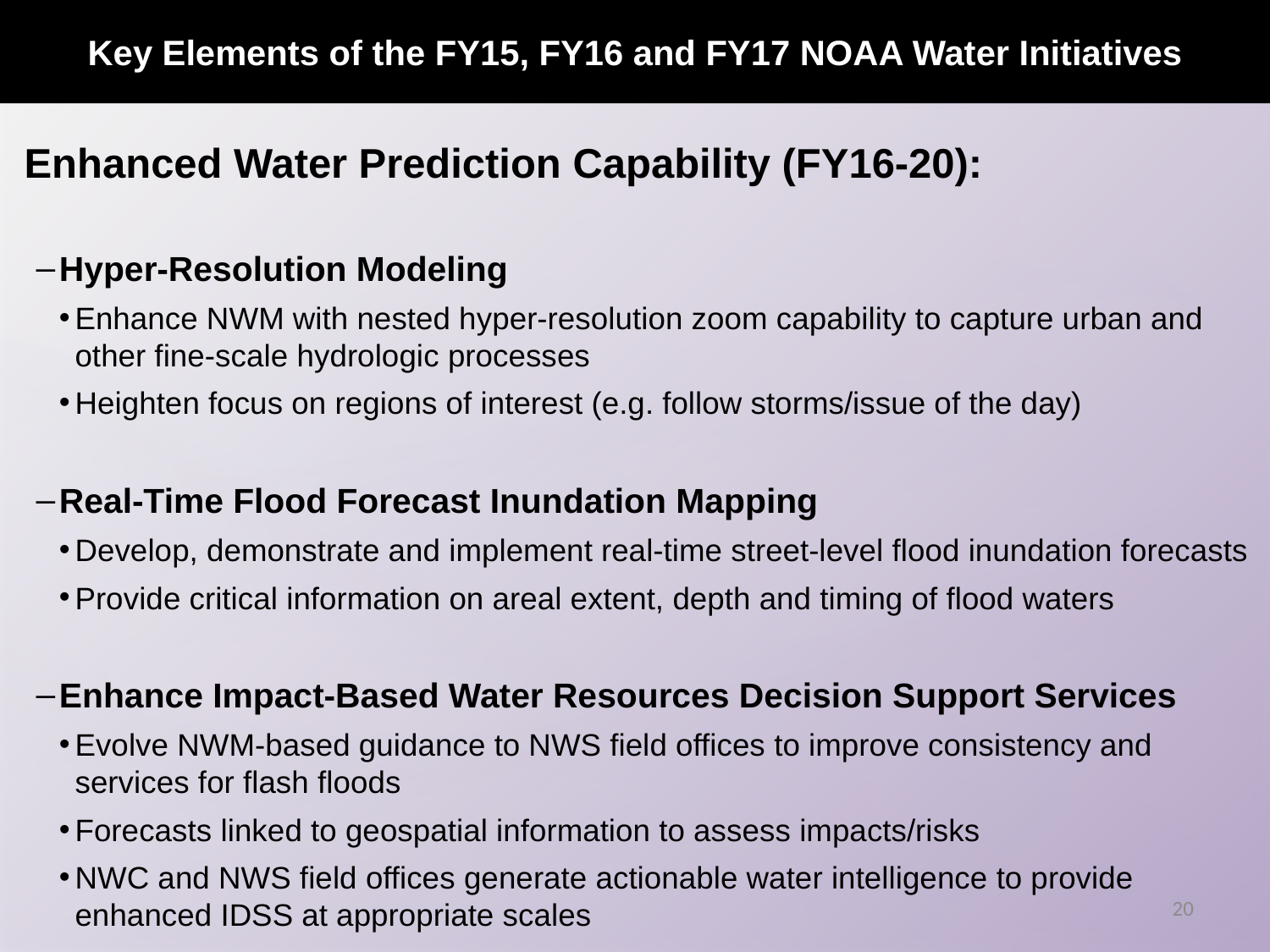

# Key Elements of the FY15, FY16 and FY17 NOAA Water Initiatives

 Enhanced Water Prediction Capability (FY16-20):
Hyper-Resolution Modeling
Enhance NWM with nested hyper-resolution zoom capability to capture urban and other fine-scale hydrologic processes
Heighten focus on regions of interest (e.g. follow storms/issue of the day)

Real-Time Flood Forecast Inundation Mapping
Develop, demonstrate and implement real-time street-level flood inundation forecasts
Provide critical information on areal extent, depth and timing of flood waters

Enhance Impact-Based Water Resources Decision Support Services
Evolve NWM-based guidance to NWS field offices to improve consistency and services for flash floods
Forecasts linked to geospatial information to assess impacts/risks
NWC and NWS field offices generate actionable water intelligence to provide enhanced IDSS at appropriate scales

20